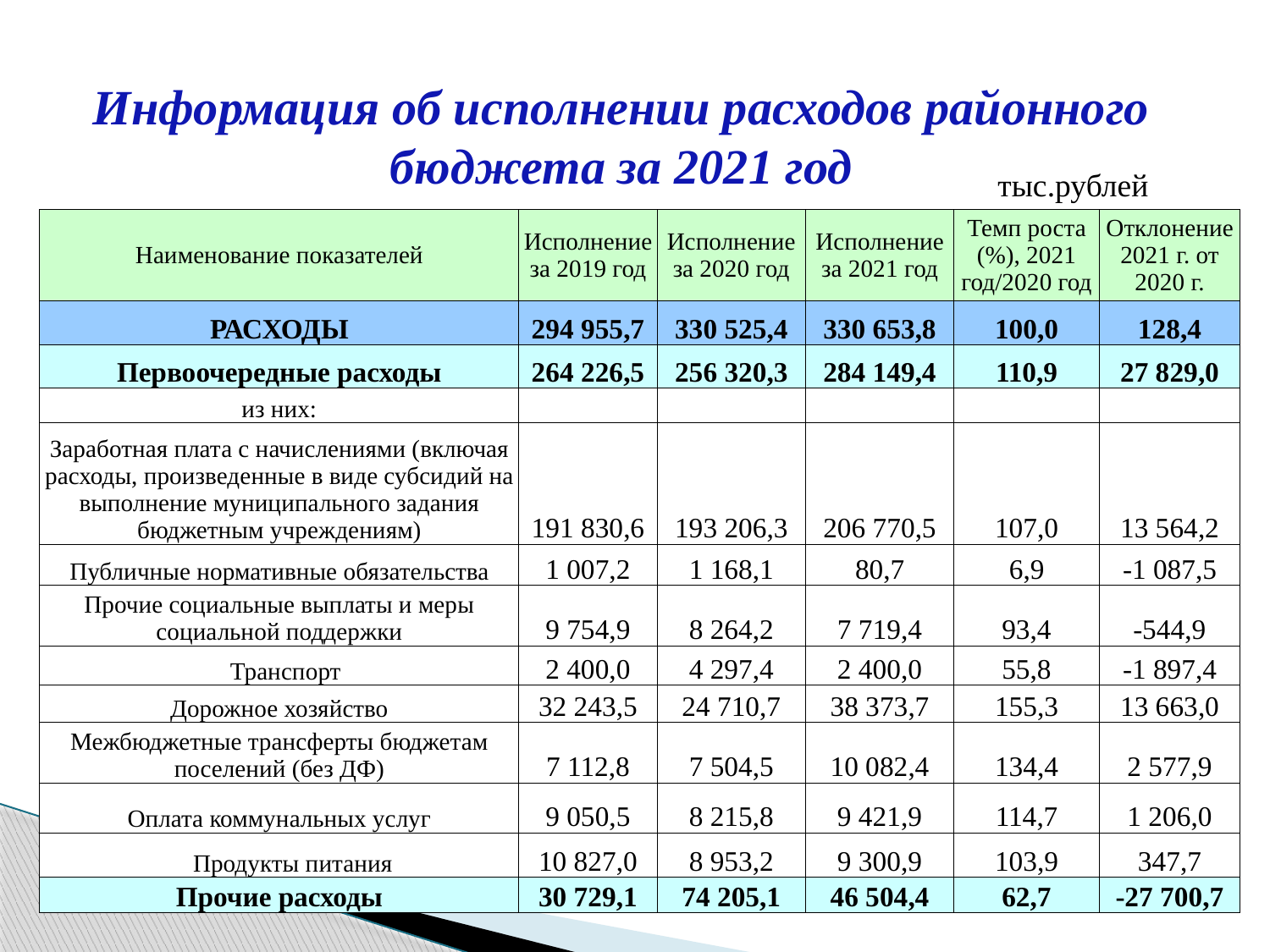

# Информация об исполнении расходов районного бюджета за 2021 год
тыс.рублей
| Наименование показателей | Исполнение за 2019 год | Исполнение за 2020 год | Исполнение за 2021 год | Темп роста (%), 2021 год/2020 год | Отклонение 2021 г. от 2020 г. |
| --- | --- | --- | --- | --- | --- |
| РАСХОДЫ | 294 955,7 | 330 525,4 | 330 653,8 | 100,0 | 128,4 |
| Первоочередные расходы | 264 226,5 | 256 320,3 | 284 149,4 | 110,9 | 27 829,0 |
| из них: |  |  |  |  |  |
| Заработная плата с начислениями (включая расходы, произведенные в виде субсидий на выполнение муниципального задания бюджетным учреждениям) | 191 830,6 | 193 206,3 | 206 770,5 | 107,0 | 13 564,2 |
| Публичные нормативные обязательства | 1 007,2 | 1 168,1 | 80,7 | 6,9 | -1 087,5 |
| Прочие социальные выплаты и меры социальной поддержки | 9 754,9 | 8 264,2 | 7 719,4 | 93,4 | -544,9 |
| Транспорт | 2 400,0 | 4 297,4 | 2 400,0 | 55,8 | -1 897,4 |
| Дорожное хозяйство | 32 243,5 | 24 710,7 | 38 373,7 | 155,3 | 13 663,0 |
| Межбюджетные трансферты бюджетам поселений (без ДФ) | 7 112,8 | 7 504,5 | 10 082,4 | 134,4 | 2 577,9 |
| Оплата коммунальных услуг | 9 050,5 | 8 215,8 | 9 421,9 | 114,7 | 1 206,0 |
| Продукты питания | 10 827,0 | 8 953,2 | 9 300,9 | 103,9 | 347,7 |
| Прочие расходы | 30 729,1 | 74 205,1 | 46 504,4 | 62,7 | -27 700,7 |